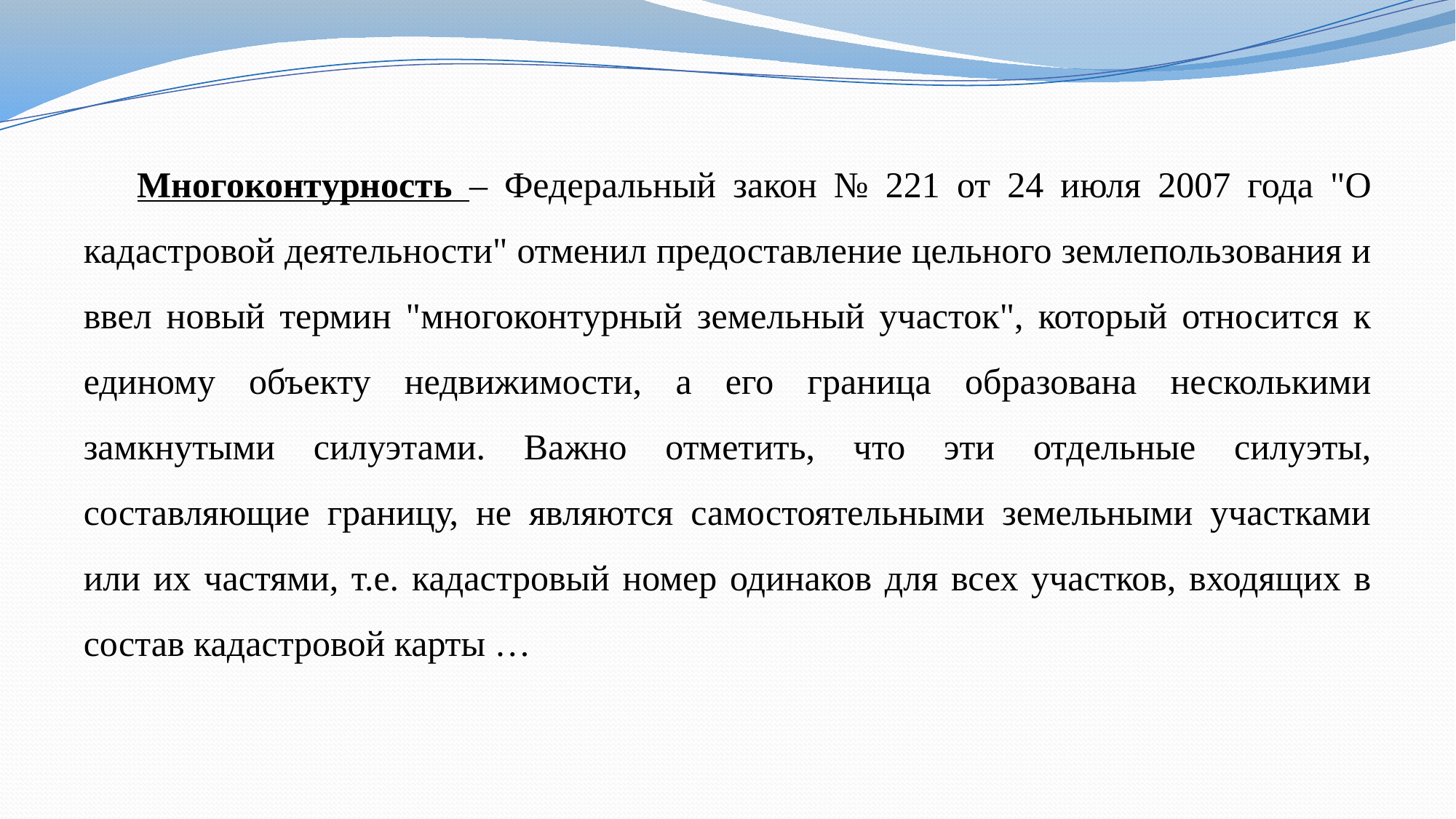

Многоконтурность – Федеральный закон № 221 от 24 июля 2007 года "О кадастровой деятельности" отменил предоставление цельного землепользования и ввел новый термин "многоконтурный земельный участок", который относится к единому объекту недвижимости, а его граница образована несколькими замкнутыми силуэтами. Важно отметить, что эти отдельные силуэты, составляющие границу, не являются самостоятельными земельными участками или их частями, т.е. кадастровый номер одинаков для всех участков, входящих в состав кадастровой карты …